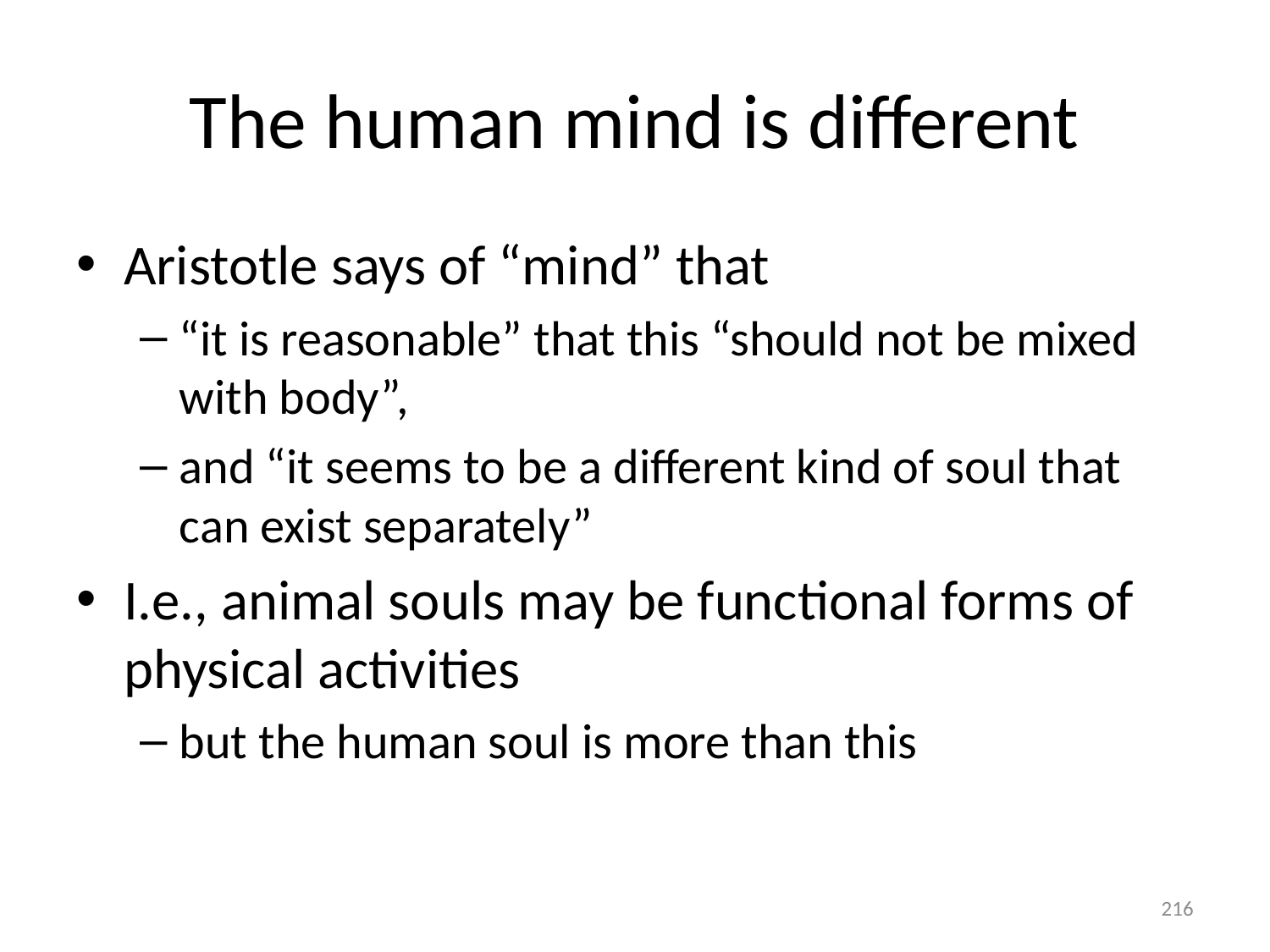

# The human mind is different
Aristotle says of “mind” that
“it is reasonable” that this “should not be mixed with body”,
and “it seems to be a different kind of soul that can exist separately”
I.e., animal souls may be functional forms of physical activities
but the human soul is more than this
216